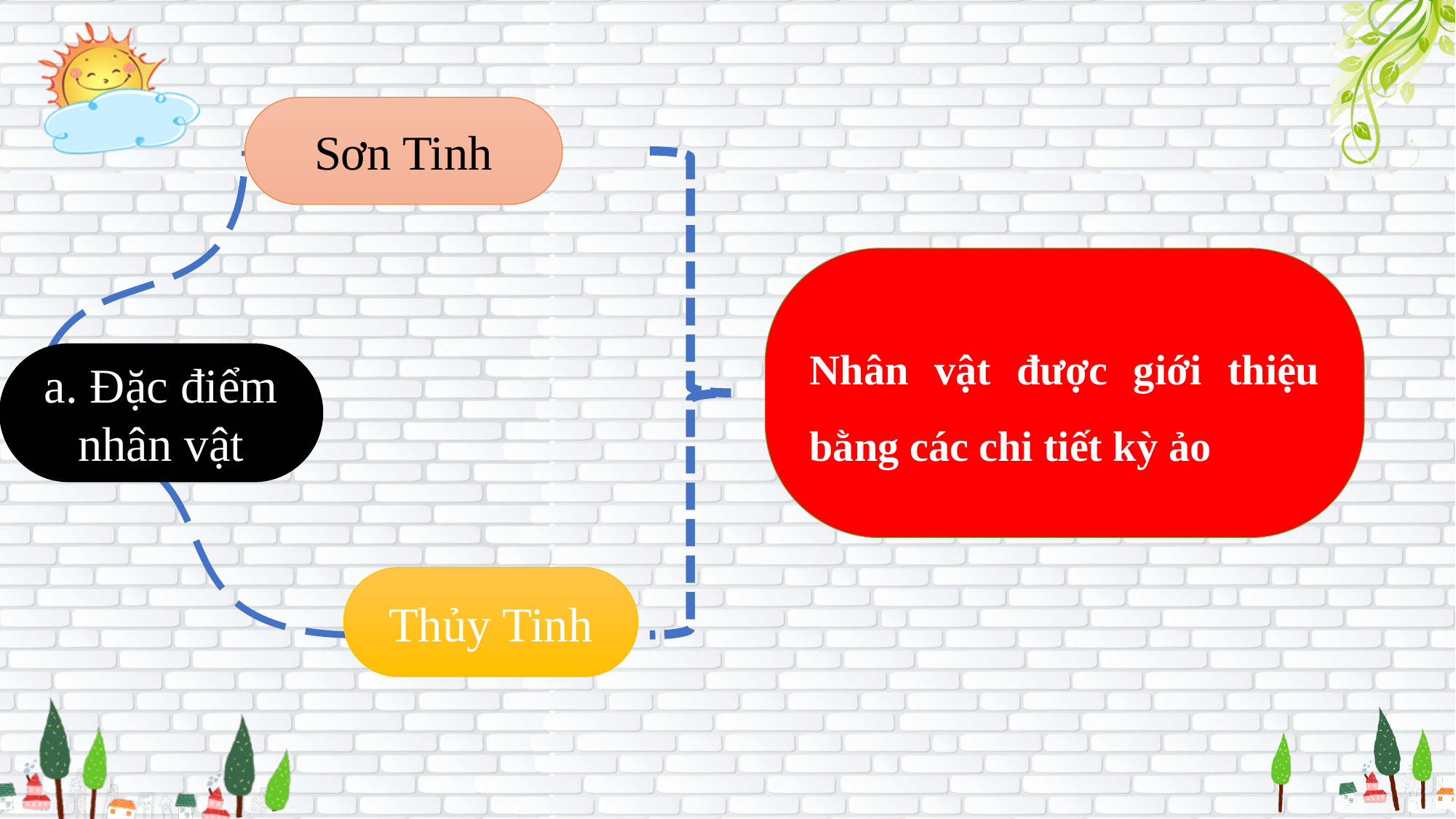

Sơn Tinh

Nhân vật được giới thiệu bằng các chi tiết kỳ ảo
a. Đặc điểm nhân vật
Thủy Tinh